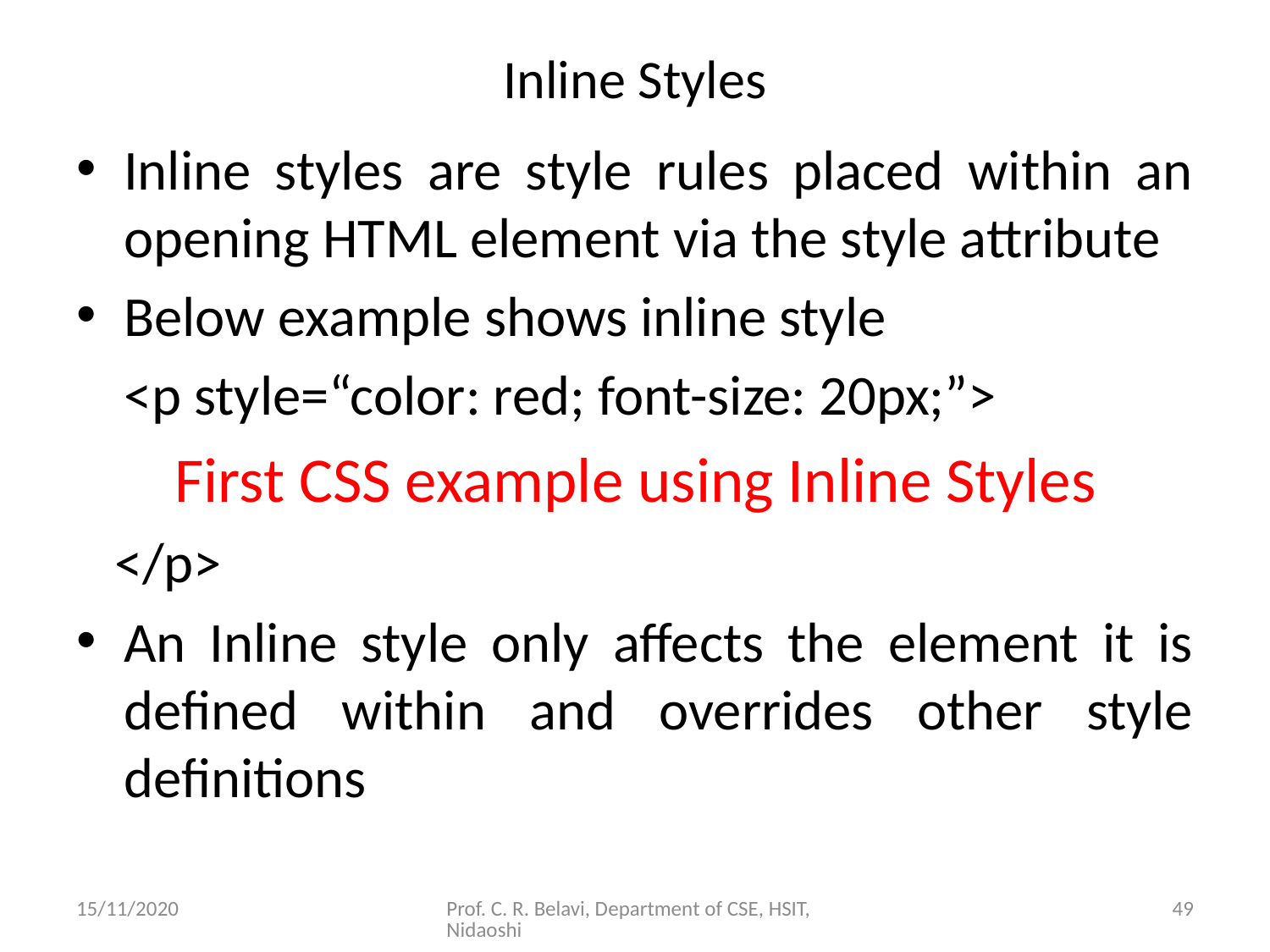

# Inline Styles
Inline styles are style rules placed within an opening HTML element via the style attribute
Below example shows inline style
	<p style=“color: red; font-size: 20px;”>
 	    First CSS example using Inline Styles
   </p>
An Inline style only affects the element it is defined within and overrides other style definitions
15/11/2020
Prof. C. R. Belavi, Department of CSE, HSIT, Nidaoshi
49